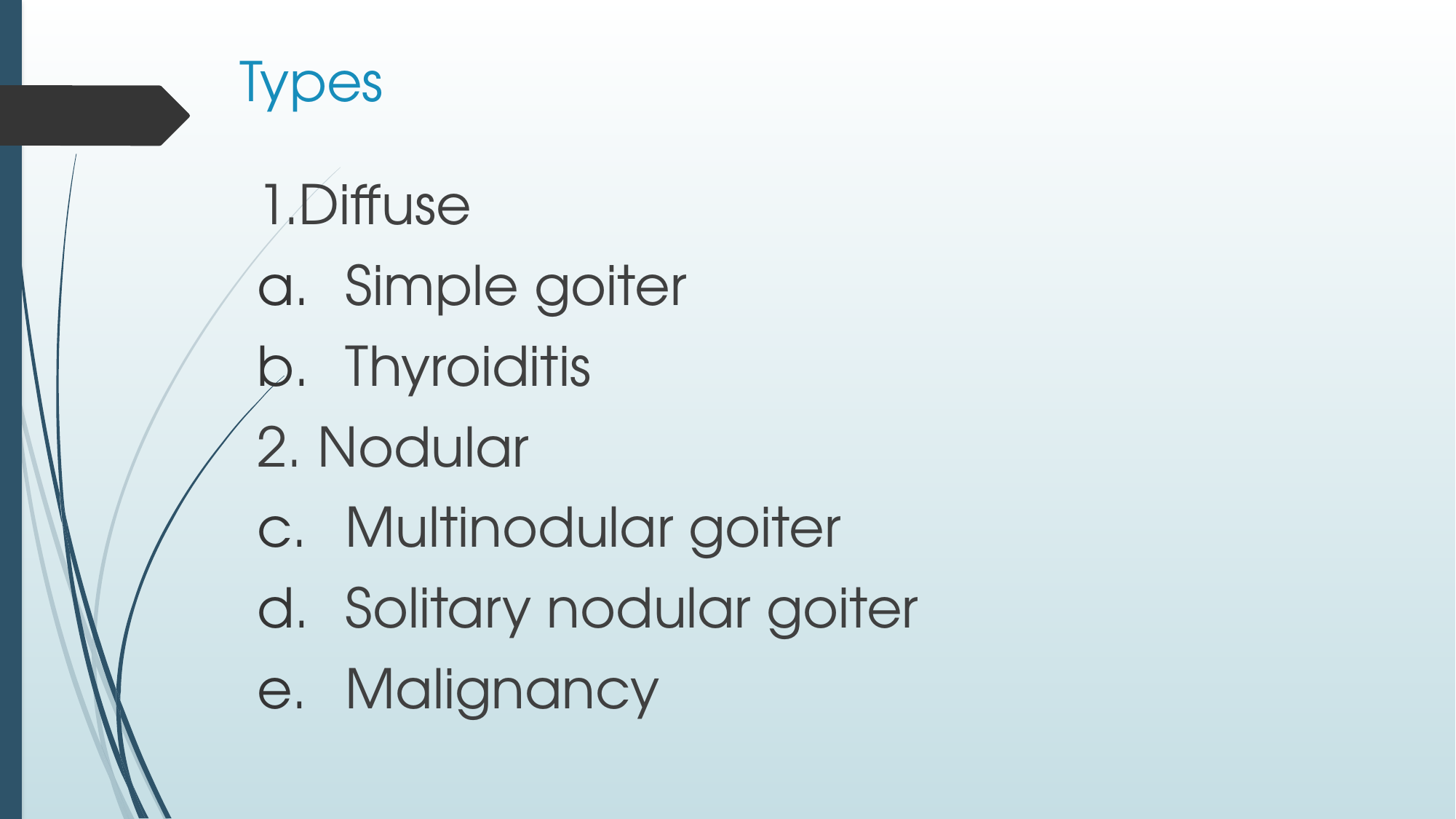

# Types
1.Diffuse
Simple goiter
Thyroiditis
2. Nodular
Multinodular goiter
Solitary nodular goiter
Malignancy